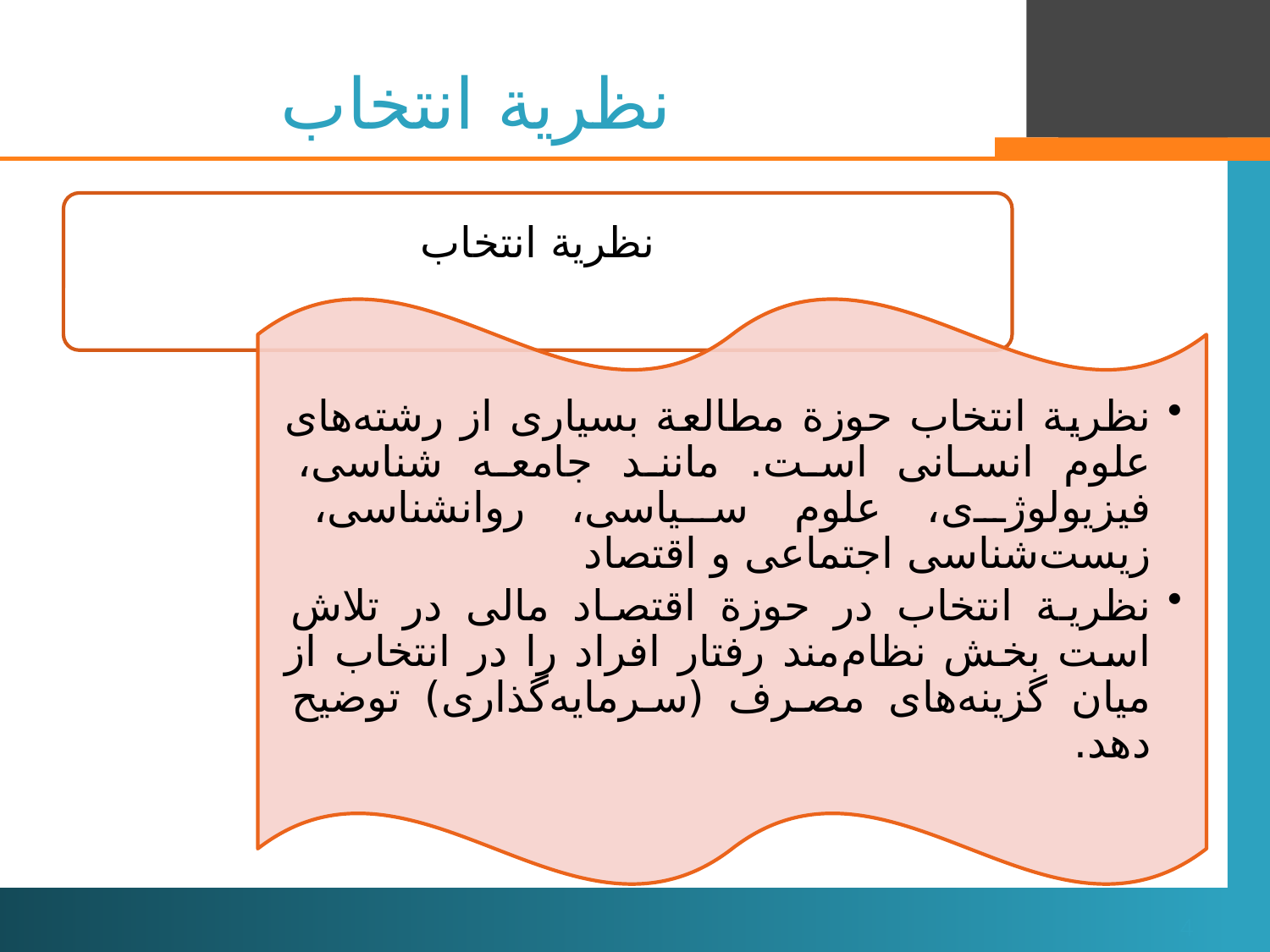

# نظریة انتخاب
نظریة انتخاب
نظریة انتخاب حوزة مطالعة بسیاری از رشته‌های علوم انسانی است. مانند جامعه شناسی، فیزیولوژی، علوم سیاسی، روانشناسی، زیست‌شناسی اجتماعی و اقتصاد
نظریة انتخاب در حوزة اقتصاد مالی در تلاش است بخش نظام‌مند رفتار افراد را در انتخاب از میان گزینه‌های مصرف (سرمایه‌گذاری) توضیح دهد.
4